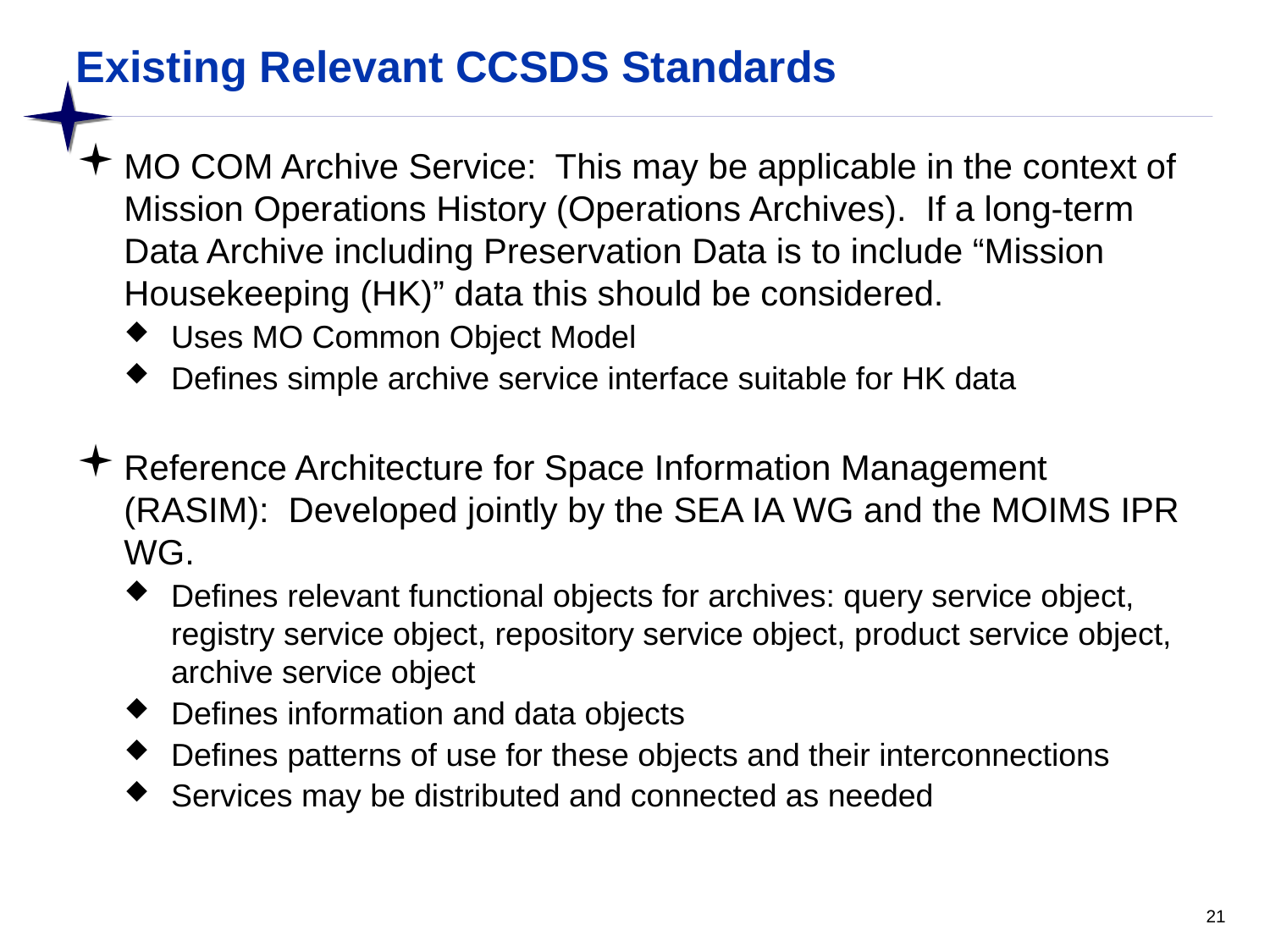

# Existing Relevant CCSDS Standards
MO COM Archive Service:  This may be applicable in the context of Mission Operations History (Operations Archives).  If a long-term Data Archive including Preservation Data is to include “Mission Housekeeping (HK)” data this should be considered.
Uses MO Common Object Model
Defines simple archive service interface suitable for HK data

Reference Architecture for Space Information Management (RASIM):  Developed jointly by the SEA IA WG and the MOIMS IPR WG.
Defines relevant functional objects for archives: query service object, registry service object, repository service object, product service object, archive service object
Defines information and data objects
Defines patterns of use for these objects and their interconnections
Services may be distributed and connected as needed

21